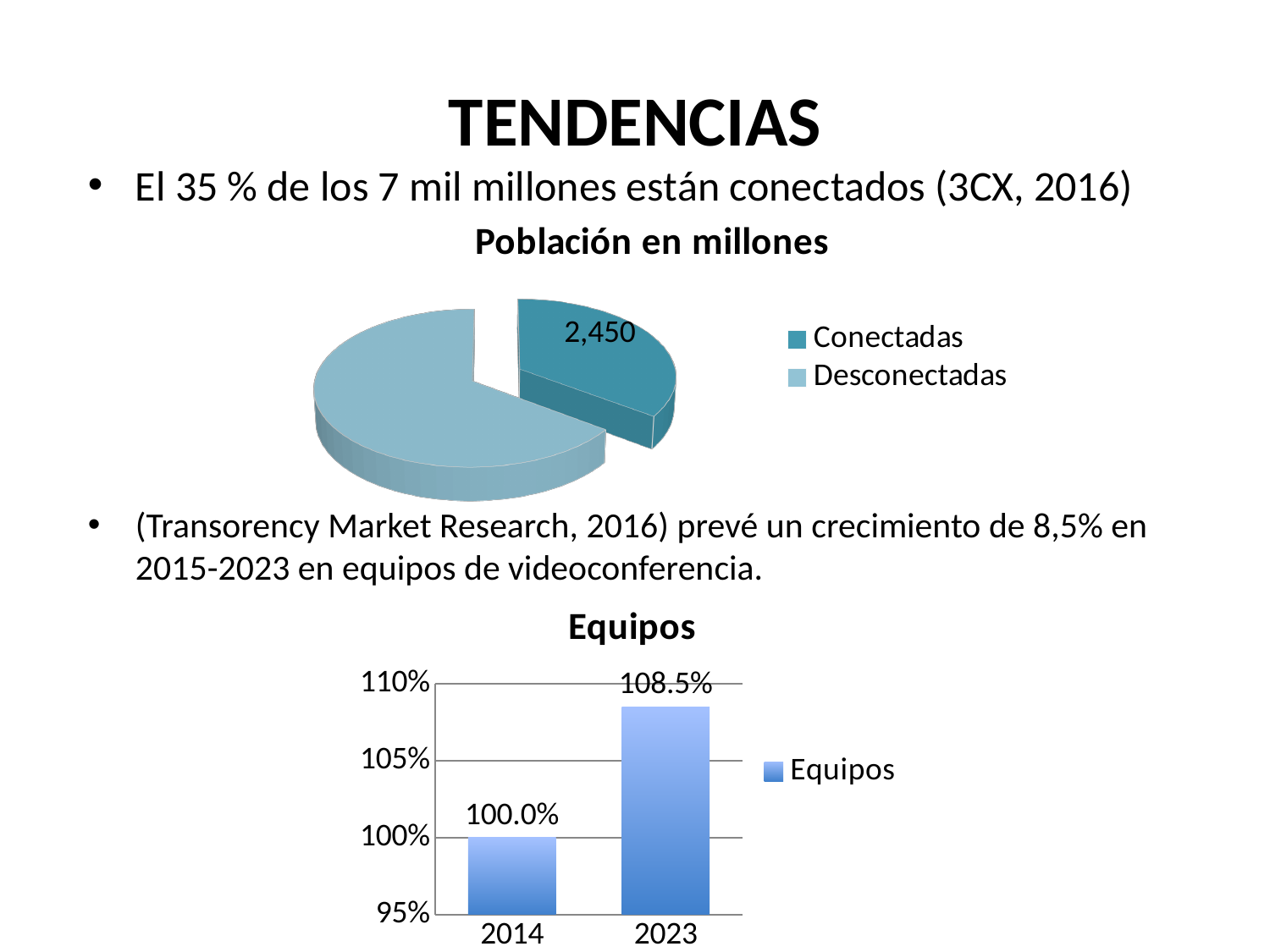

# TENDENCIAS
El 35 % de los 7 mil millones están conectados (3CX, 2016)

(Transorency Market Research, 2016) prevé un crecimiento de 8,5% en 2015-2023 en equipos de videoconferencia.

[unsupported chart]

### Chart:

| Category | Equipos |
|---|---|
| 2014 | 1.0 |
| 2023 | 1.085 |